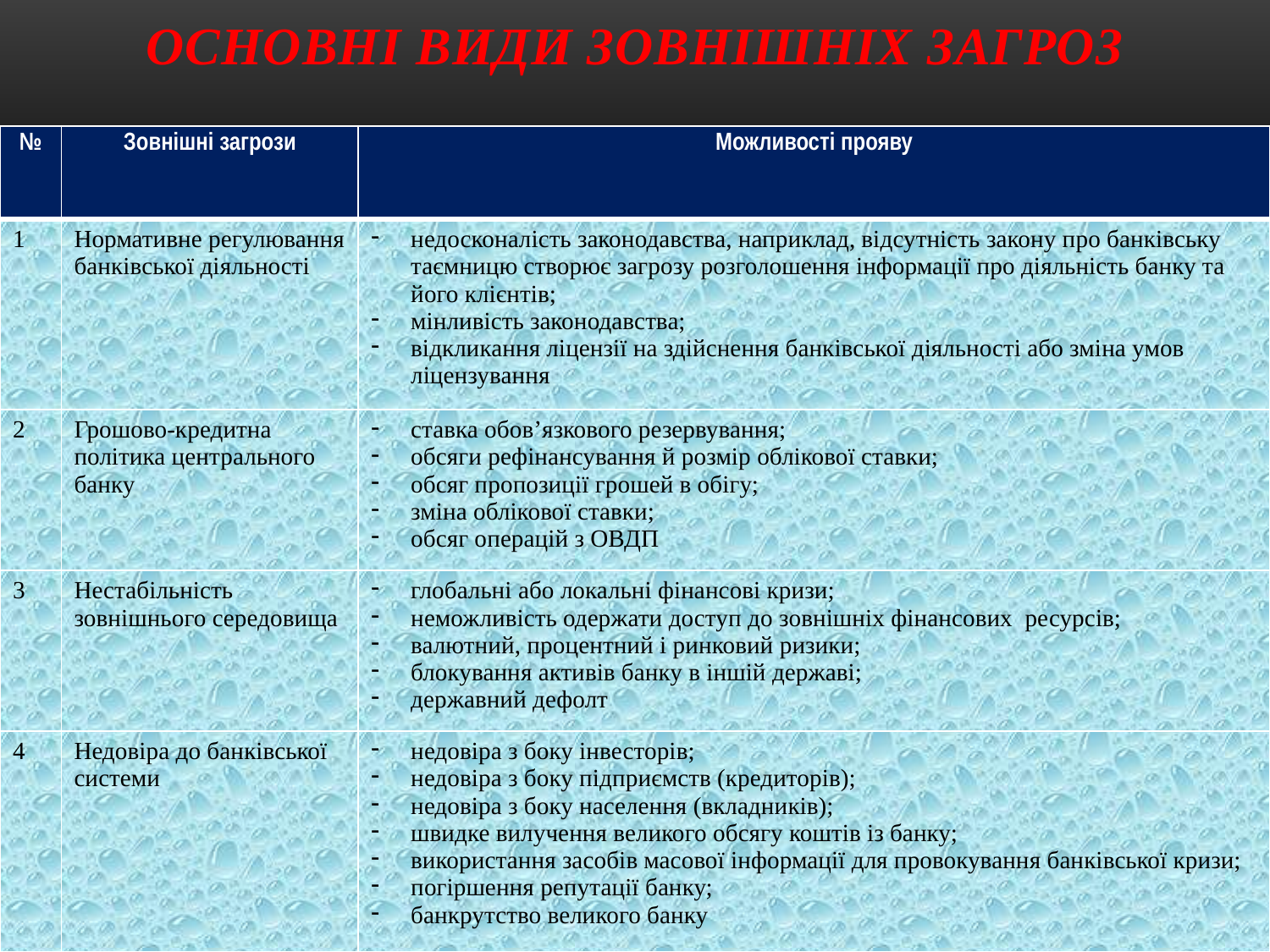

# Основні види зовнішніх загроз
| № | Зовнішні загрози | Можливості прояву |
| --- | --- | --- |
| 1 | Нормативне регулювання банківської діяльності | недосконалість законодавства, наприклад, відсутність закону про банківську таємницю створює загрозу розголошення інформації про діяльність банку та його клієнтів; мінливість законодавства; відкликання ліцензії на здійснення банківської діяльності або зміна умов ліцензування |
| 2 | Грошово-кредитна політика центрального банку | ставка обов’язкового резервування; обсяги рефінансування й розмір облікової ставки; обсяг пропозиції грошей в обігу; зміна облікової ставки; обсяг операцій з ОВДП |
| 3 | Нестабільність зовнішнього середовища | глобальні або локальні фінансові кризи; неможливість одержати доступ до зовнішніх фінансових ресурсів; валютний, процентний і ринковий ризики; блокування активів банку в іншій державі; державний дефолт |
| 4 | Недовіра до банківської системи | недовіра з боку інвесторів; недовіра з боку підприємств (кредиторів); недовіра з боку населення (вкладників); швидке вилучення великого обсягу коштів із банку; використання засобів масової інформації для провокування банківської кризи; погіршення репутації банку; банкрутство великого банку |